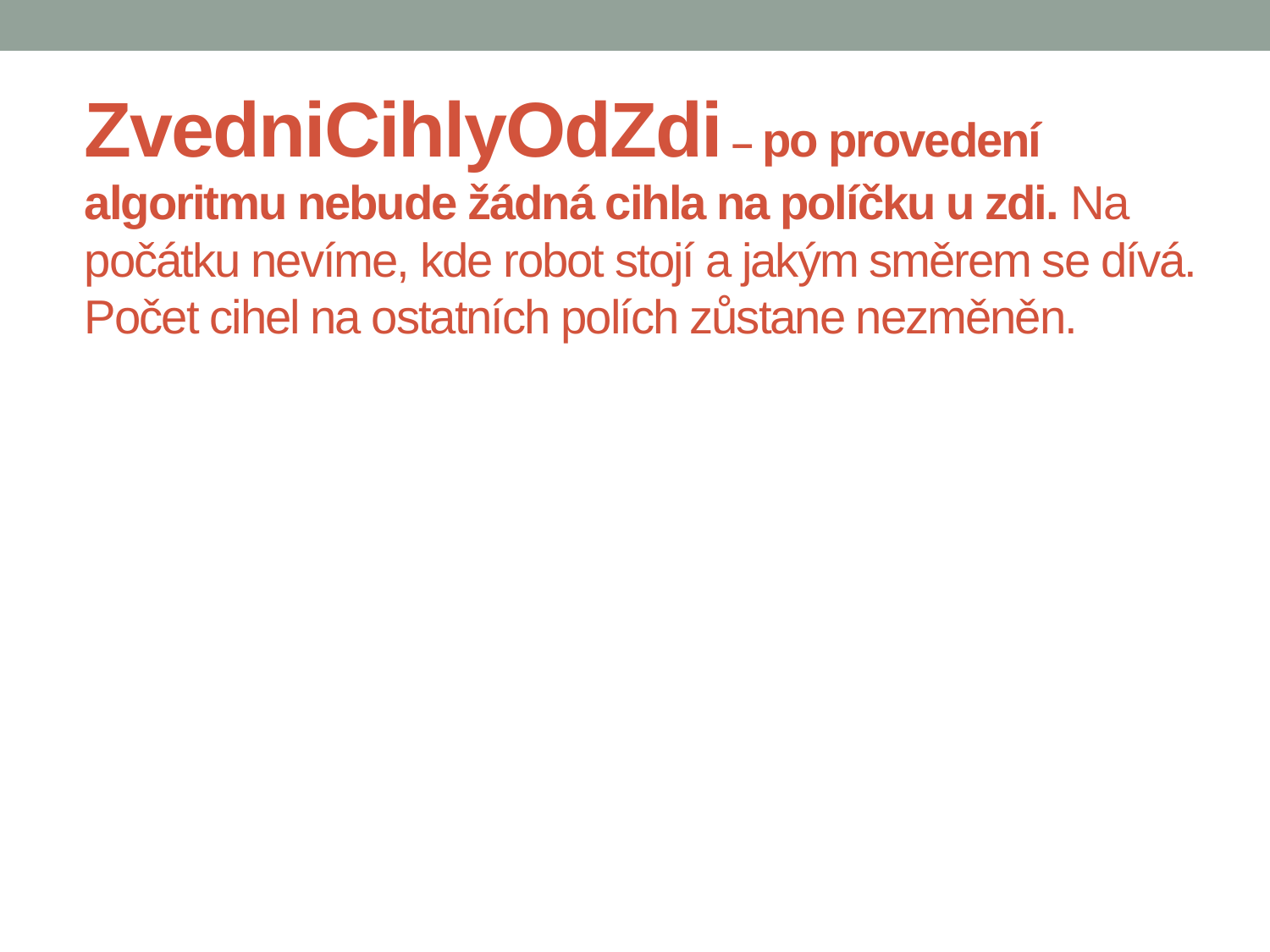

ZvedniCihlyOdZdi – po provedení algoritmu nebude žádná cihla na políčku u zdi. Na počátku nevíme, kde robot stojí a jakým směrem se dívá.
Počet cihel na ostatních polích zůstane nezměněn.